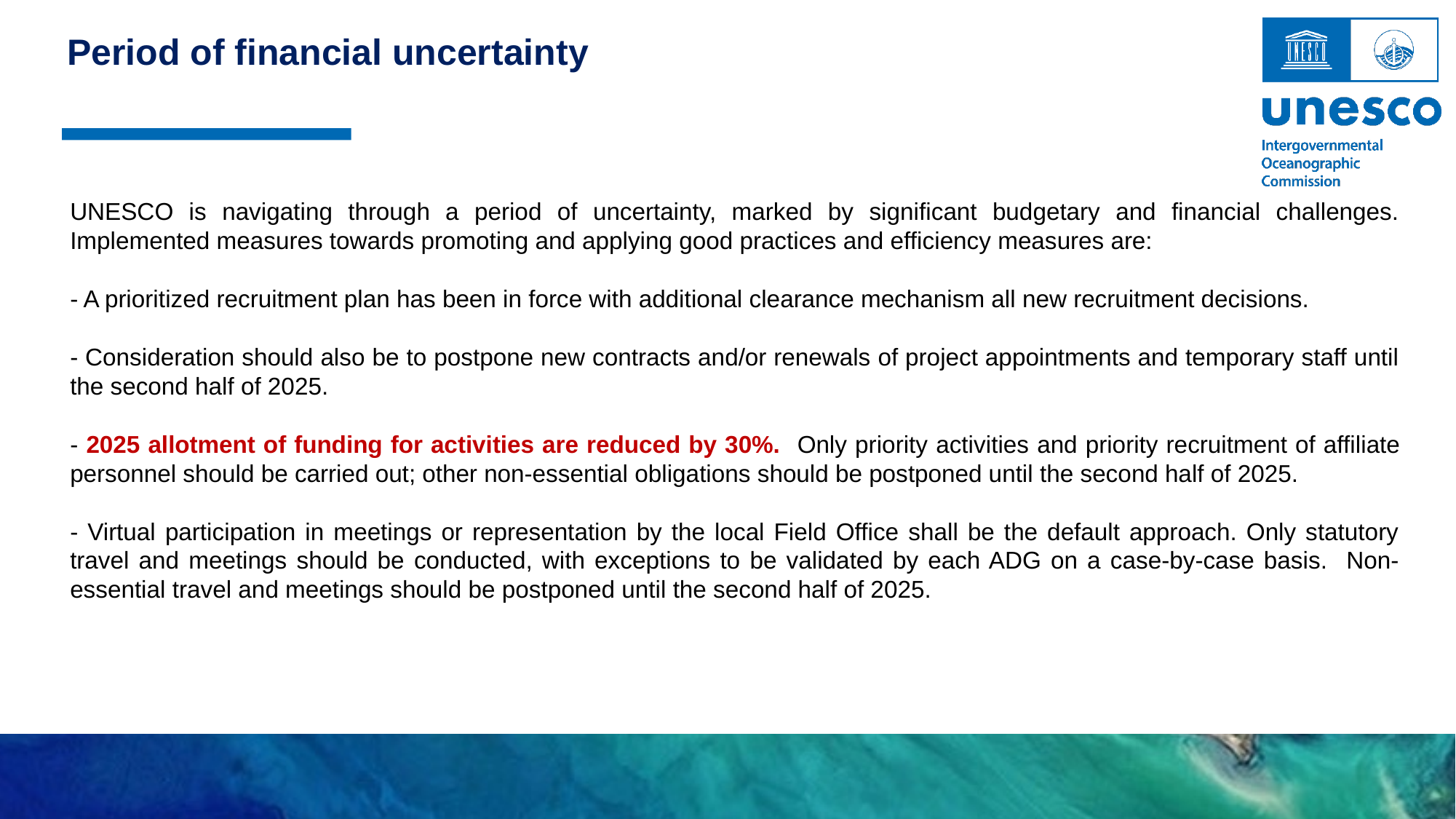

Period of financial uncertainty
UNESCO is navigating through a period of uncertainty, marked by significant budgetary and financial challenges. Implemented measures towards promoting and applying good practices and efficiency measures are:

- A prioritized recruitment plan has been in force with additional clearance mechanism all new recruitment decisions.

- Consideration should also be to postpone new contracts and/or renewals of project appointments and temporary staff until the second half of 2025.

- 2025 allotment of funding for activities are reduced by 30%.  Only priority activities and priority recruitment of affiliate personnel should be carried out; other non-essential obligations should be postponed until the second half of 2025.

- Virtual participation in meetings or representation by the local Field Office shall be the default approach. Only statutory travel and meetings should be conducted, with exceptions to be validated by each ADG on a case-by-case basis.  Non-essential travel and meetings should be postponed until the second half of 2025.